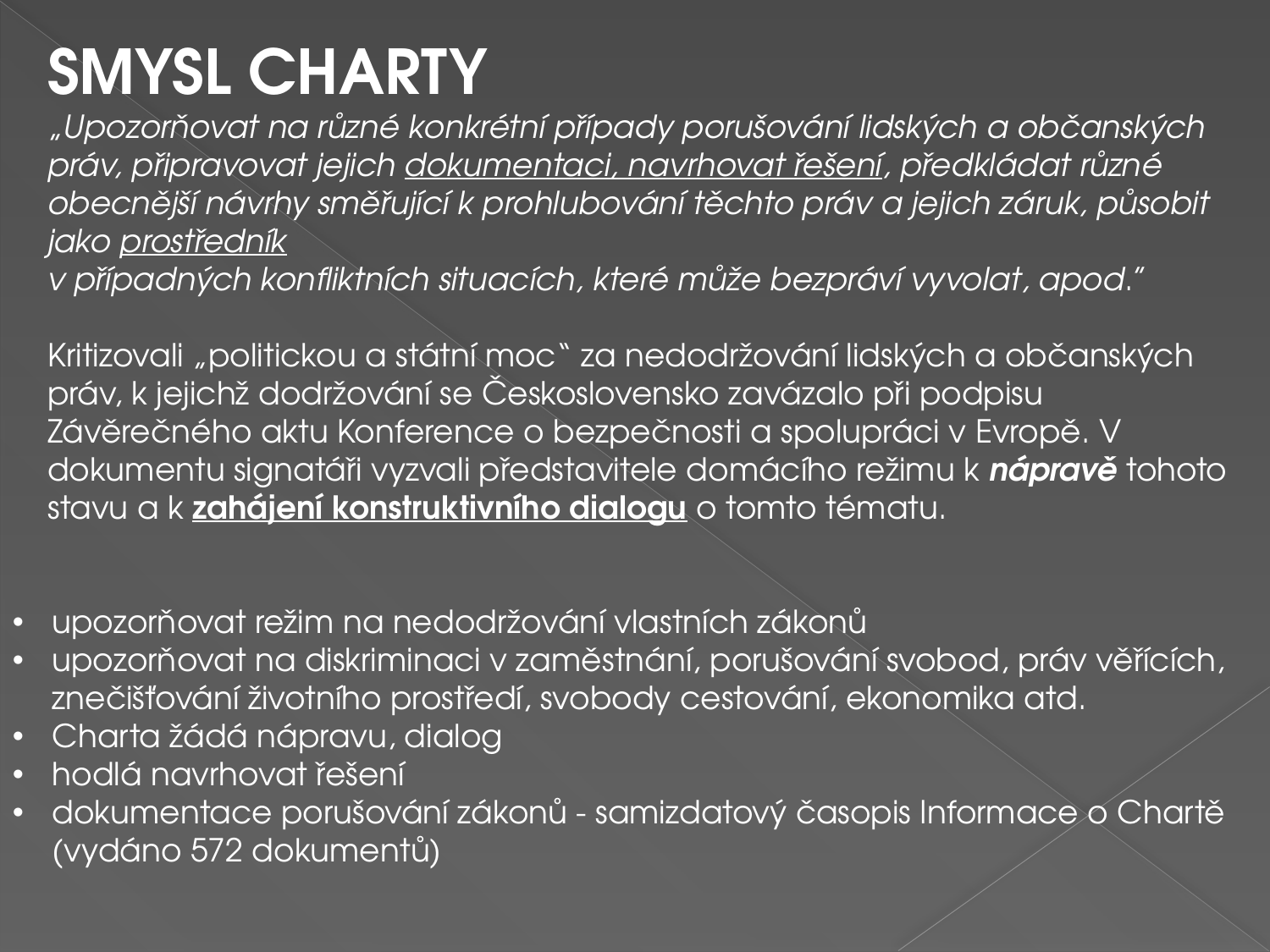

SMYSL CHARTY
„Upozorňovat na různé konkrétní případy porušování lidských a občanských práv, připravovat jejich dokumentaci, navrhovat řešení, předkládat různé obecnější návrhy směřující k prohlubování těchto práv a jejich záruk, působit jako prostředník
v případných konfliktních situacích, které může bezpráví vyvolat, apod.”

Kritizovali „politickou a státní moc“ za nedodržování lidských a občanských práv, k jejichž dodržování se Československo zavázalo při podpisu Závěrečného aktu Konference o bezpečnosti a spolupráci v Evropě. V dokumentu signatáři vyzvali představitele domácího režimu k nápravě tohoto stavu a k zahájení konstruktivního dialogu o tomto tématu.
upozorňovat režim na nedodržování vlastních zákonů
upozorňovat na diskriminaci v zaměstnání, porušování svobod, práv věřících, znečišťování životního prostředí, svobody cestování, ekonomika atd.
Charta žádá nápravu, dialog
hodlá navrhovat řešení
dokumentace porušování zákonů - samizdatový časopis Informace o Chartě
(vydáno 572 dokumentů)